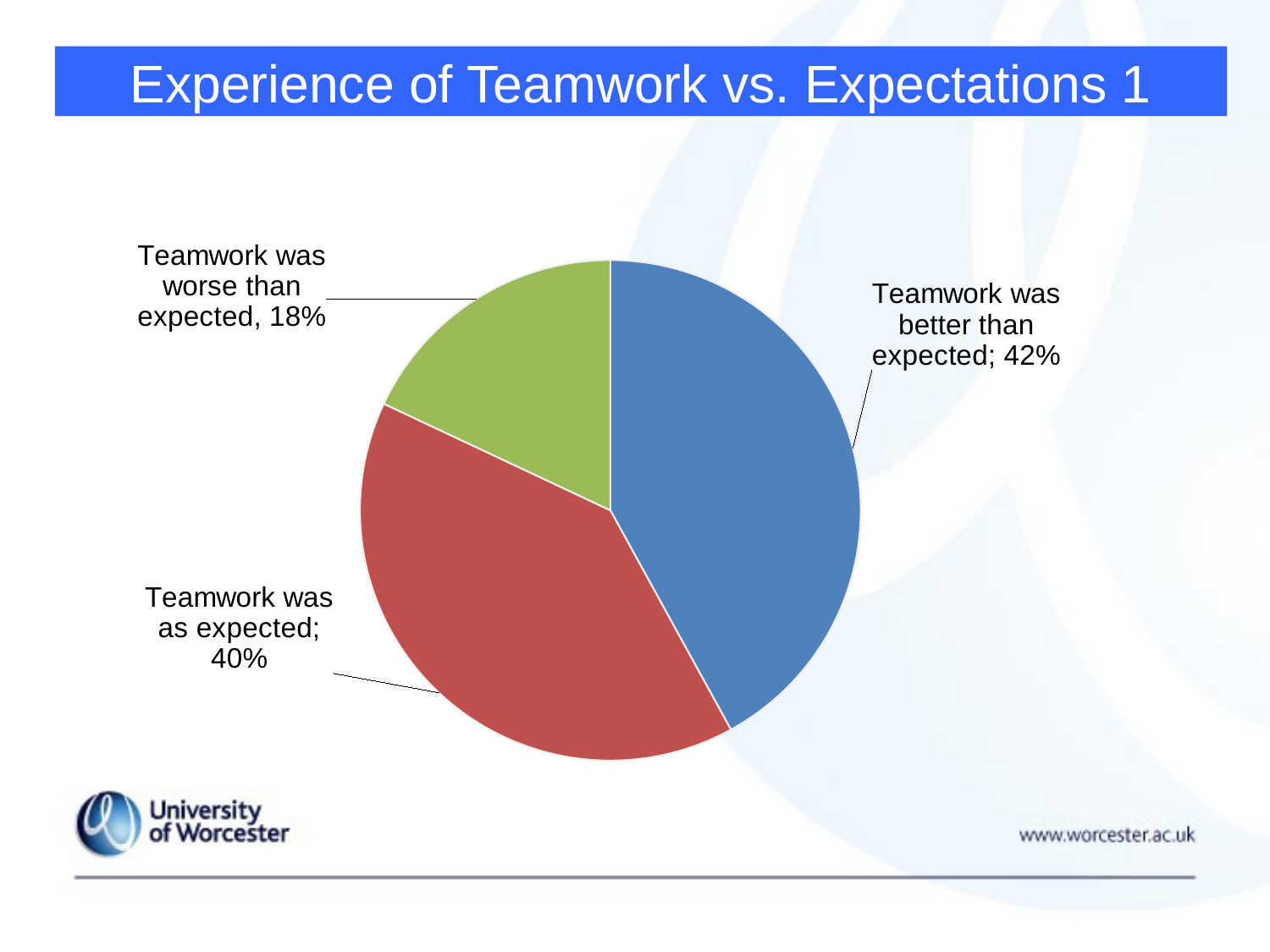

# Experience of Teamwork vs. Expectations 1

### Chart

| Category |  |
|---|---|
| Teamwork was better than expected | 0.42 |
| Teamwork was as expected | 0.4 |
| Teamwork was worse than expected | 0.18 |

### Chart

| Category |
|---|